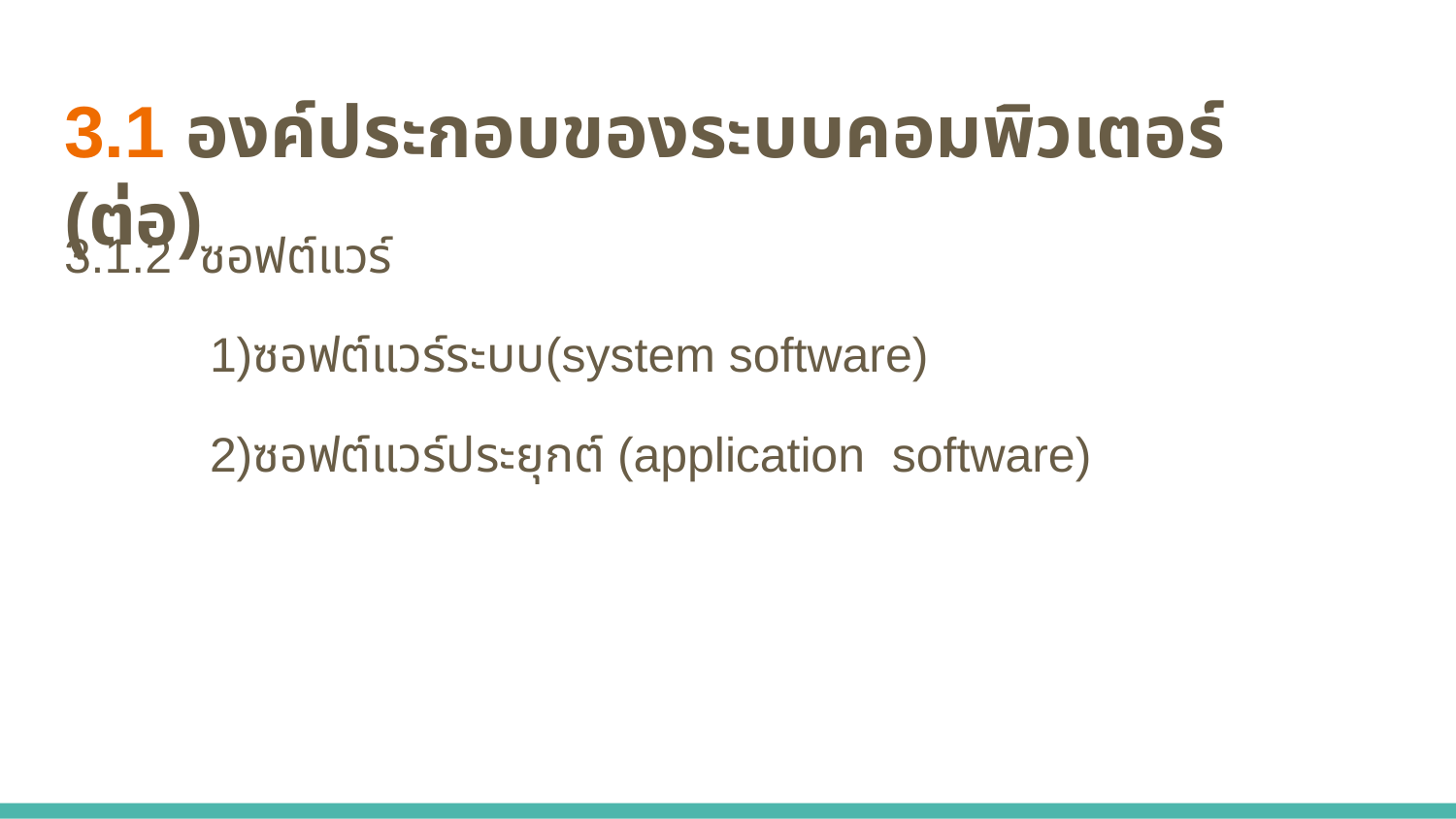

# 3.1 องค์ประกอบของระบบคอมพิวเตอร์  (ต่อ)

3.1.2  ซอฟต์แวร์
	1)ซอฟต์แวร์ระบบ(system software)
	2)ซอฟต์แวร์ประยุกต์ (application  software)